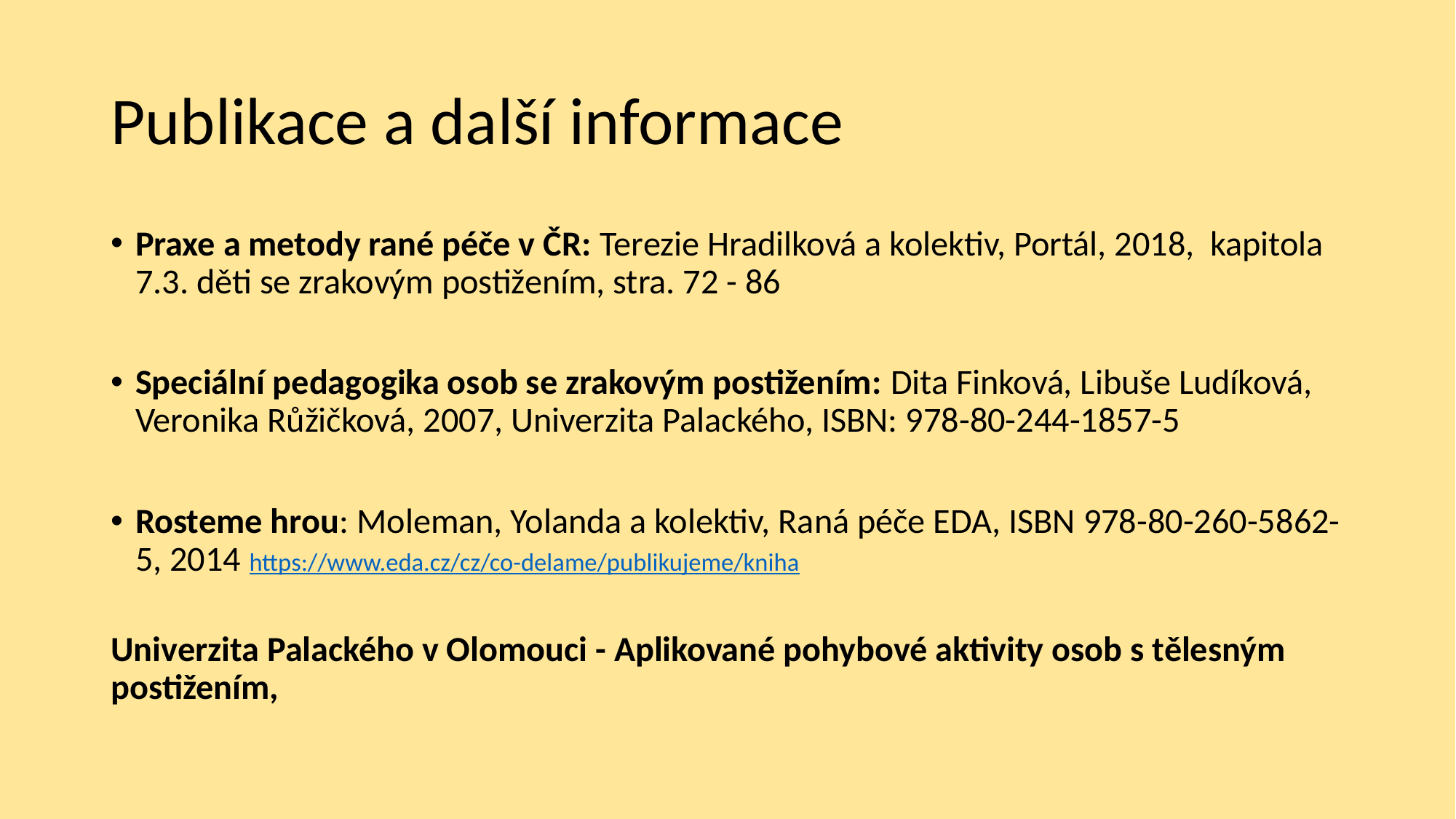

# Publikace a další informace
Praxe a metody rané péče v ČR: Terezie Hradilková a kolektiv, Portál, 2018,  kapitola 7.3. děti se zrakovým postižením, stra. 72 - 86

Speciální pedagogika osob se zrakovým postižením: Dita Finková, Libuše Ludíková, Veronika Růžičková, 2007, Univerzita Palackého, ISBN: 978-80-244-1857-5

Rosteme hrou: Moleman, Yolanda a kolektiv, Raná péče EDA, ISBN 978-80-260-5862-5, 2014 https://www.eda.cz/cz/co-delame/publikujeme/kniha

Univerzita Palackého v Olomouci - Aplikované pohybové aktivity osob s tělesným postižením,